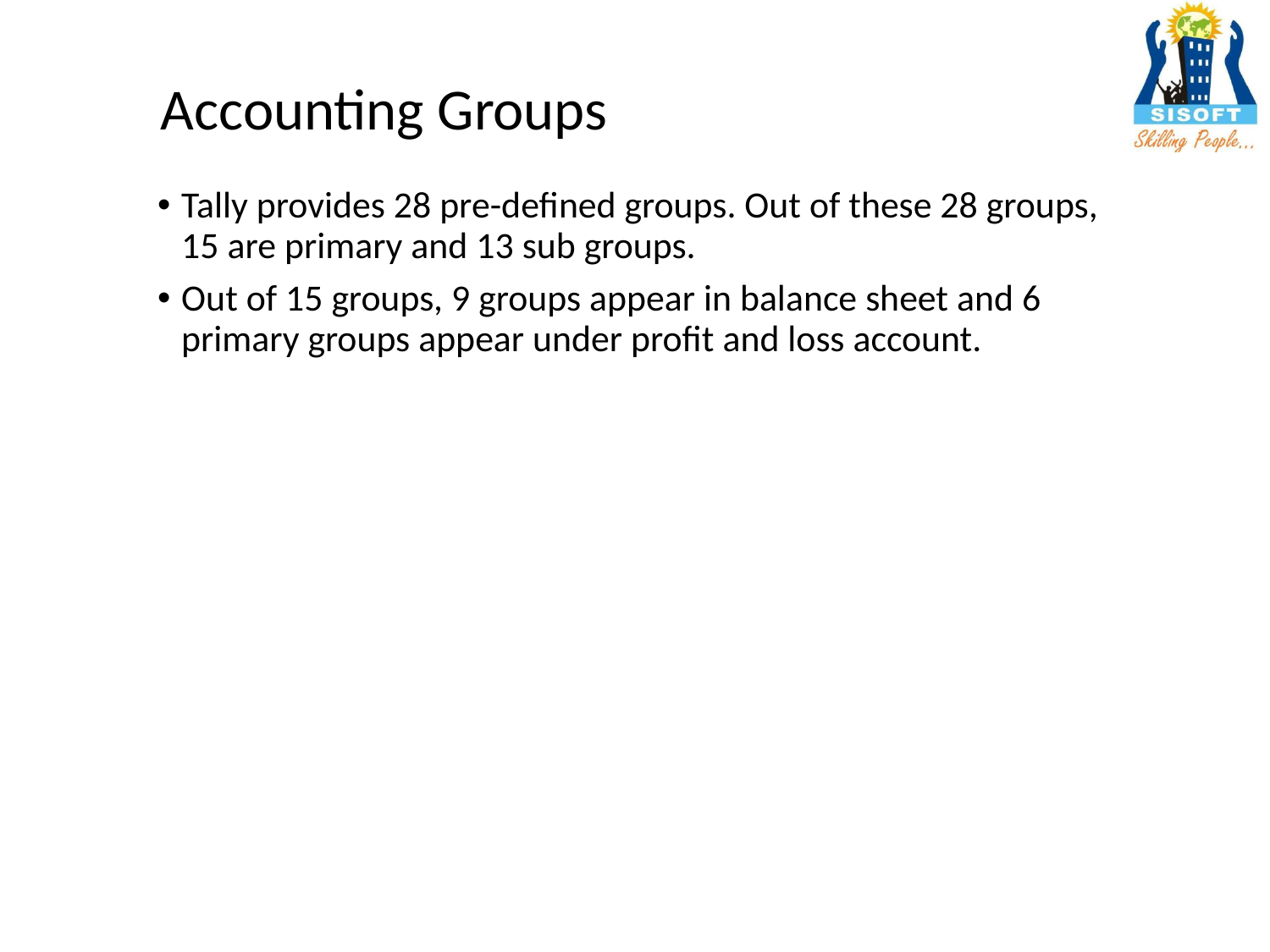

# Accounting Groups
Tally provides 28 pre-defined groups. Out of these 28 groups, 15 are primary and 13 sub groups.
Out of 15 groups, 9 groups appear in balance sheet and 6 primary groups appear under profit and loss account.